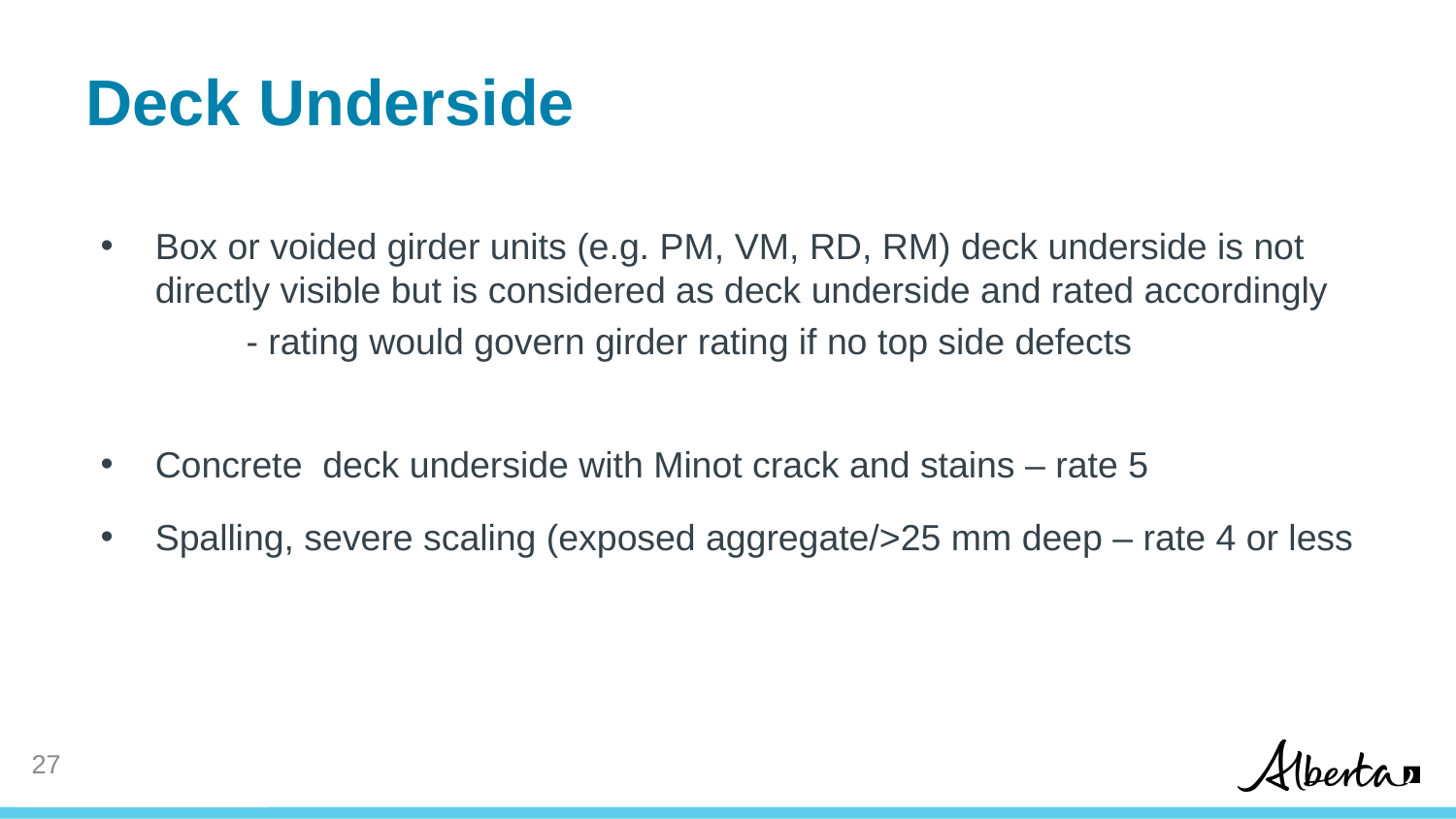

# Deck Underside
Box or voided girder units (e.g. PM, VM, RD, RM) deck underside is not directly visible but is considered as deck underside and rated accordingly
	- rating would govern girder rating if no top side defects

Concrete  deck underside with Minot crack and stains – rate 5
Spalling, severe scaling (exposed aggregate/>25 mm deep – rate 4 or less

27